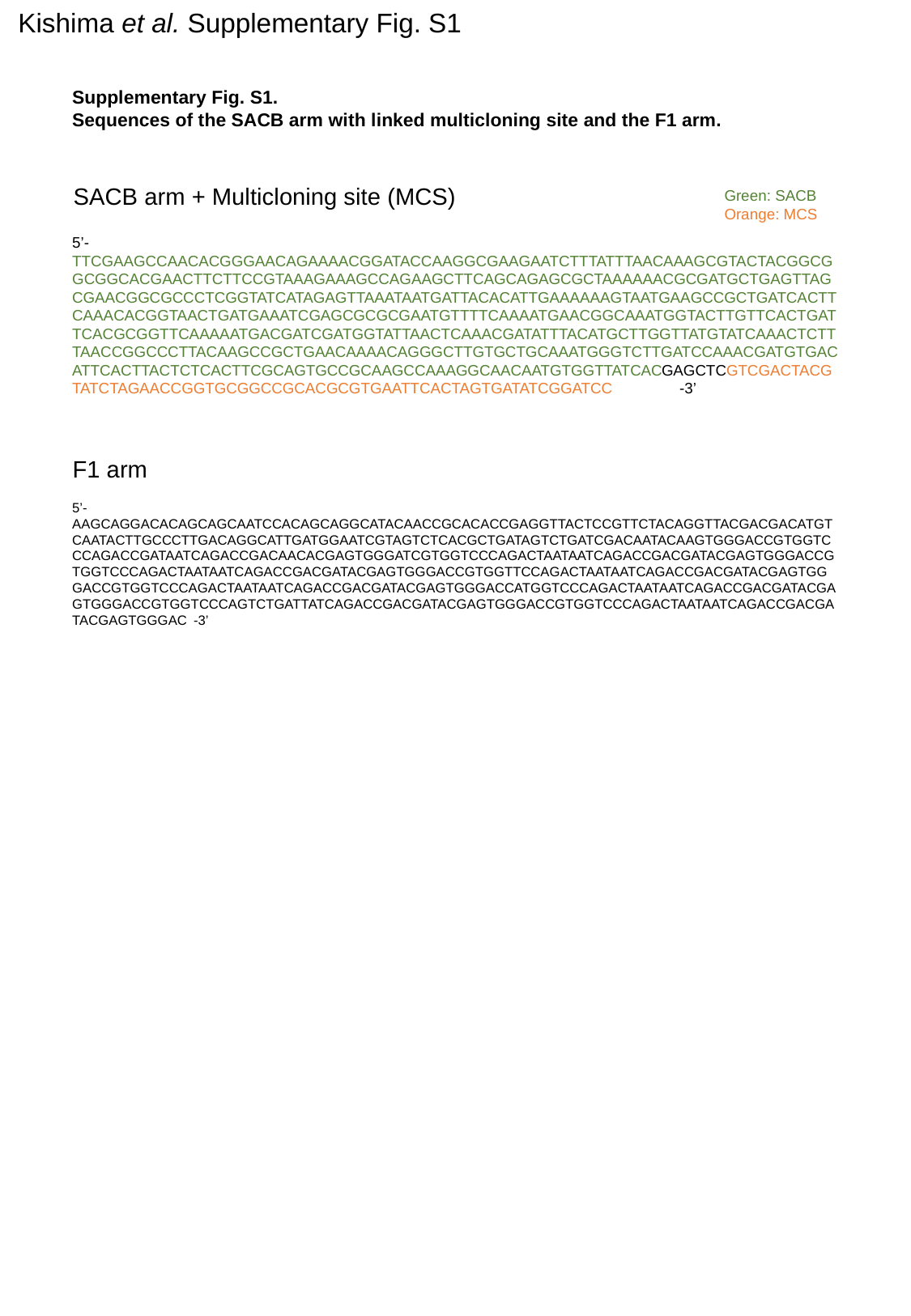

Kishima et al. Supplementary Fig. S1
Supplementary Fig. S1.
Sequences of the SACB arm with linked multicloning site and the F1 arm.
SACB arm + Multicloning site (MCS)
Green: SACB
Orange: MCS
5’-TTCGAAGCCAACACGGGAACAGAAAACGGATACCAAGGCGAAGAATCTTTATTTAACAAAGCGTACTACGGCGGCGGCACGAACTTCTTCCGTAAAGAAAGCCAGAAGCTTCAGCAGAGCGCTAAAAAACGCGATGCTGAGTTAGCGAACGGCGCCCTCGGTATCATAGAGTTAAATAATGATTACACATTGAAAAAAGTAATGAAGCCGCTGATCACTTCAAACACGGTAACTGATGAAATCGAGCGCGCGAATGTTTTCAAAATGAACGGCAAATGGTACTTGTTCACTGATTCACGCGGTTCAAAAATGACGATCGATGGTATTAACTCAAACGATATTTACATGCTTGGTTATGTATCAAACTCTTTAACCGGCCCTTACAAGCCGCTGAACAAAACAGGGCTTGTGCTGCAAATGGGTCTTGATCCAAACGATGTGACATTCACTTACTCTCACTTCGCAGTGCCGCAAGCCAAAGGCAACAATGTGGTTATCACGAGCTCGTCGACTACGTATCTAGAACCGGTGCGGCCGCACGCGTGAATTCACTAGTGATATCGGATCC	-3’

F1 arm
5’-AAGCAGGACACAGCAGCAATCCACAGCAGGCATACAACCGCACACCGAGGTTACTCCGTTCTACAGGTTACGACGACATGTCAATACTTGCCCTTGACAGGCATTGATGGAATCGTAGTCTCACGCTGATAGTCTGATCGACAATACAAGTGGGACCGTGGTCCCAGACCGATAATCAGACCGACAACACGAGTGGGATCGTGGTCCCAGACTAATAATCAGACCGACGATACGAGTGGGACCGTGGTCCCAGACTAATAATCAGACCGACGATACGAGTGGGACCGTGGTTCCAGACTAATAATCAGACCGACGATACGAGTGGGACCGTGGTCCCAGACTAATAATCAGACCGACGATACGAGTGGGACCATGGTCCCAGACTAATAATCAGACCGACGATACGAGTGGGACCGTGGTCCCAGTCTGATTATCAGACCGACGATACGAGTGGGACCGTGGTCCCAGACTAATAATCAGACCGACGATACGAGTGGGAC	-3’